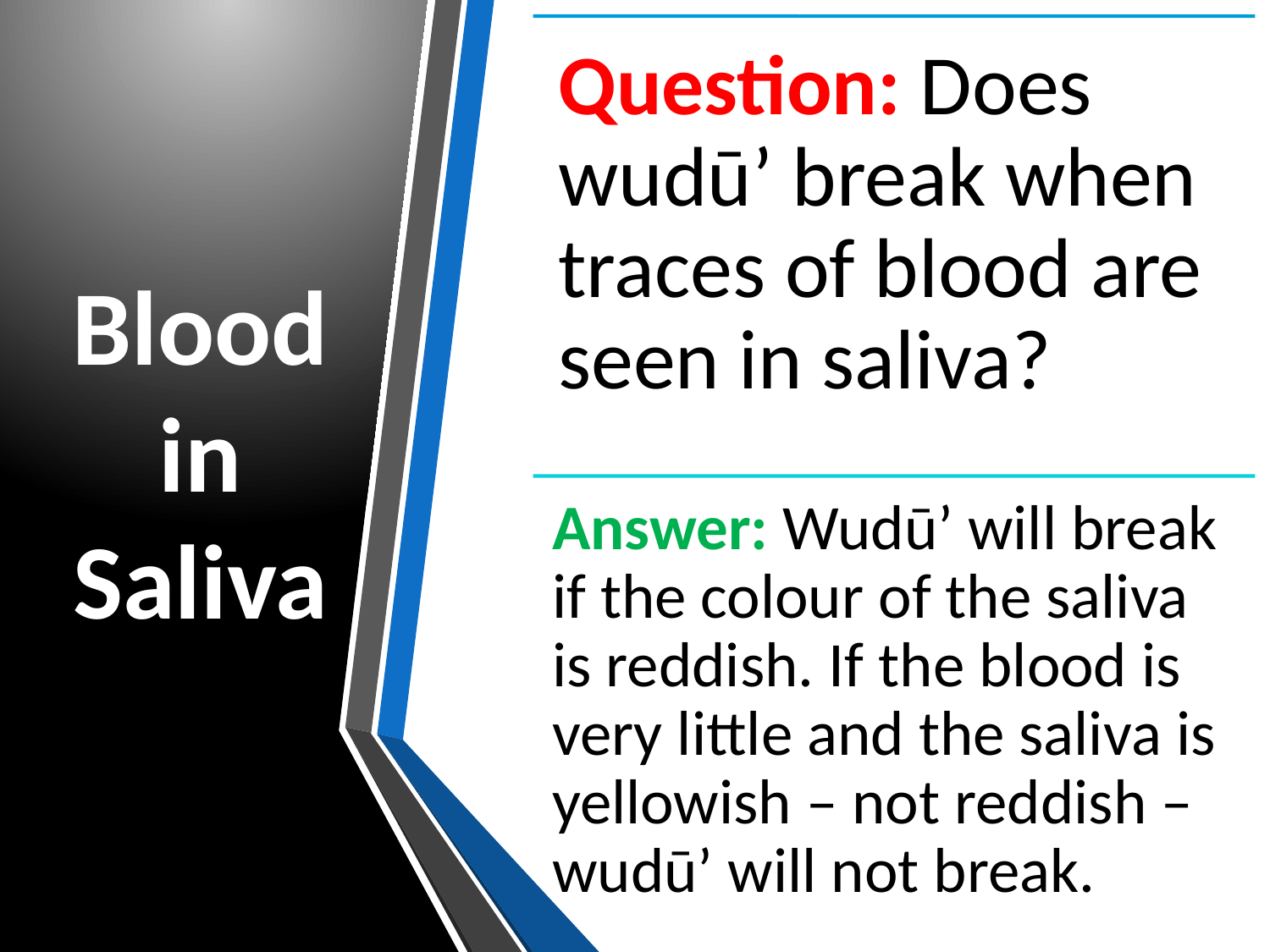

Question: Does wudū’ break when traces of blood are seen in saliva?
Answer: Wudū’ will break if the colour of the saliva is reddish. If the blood is very little and the saliva is yellowish – not reddish – wudū’ will not break.
# Blood in Saliva